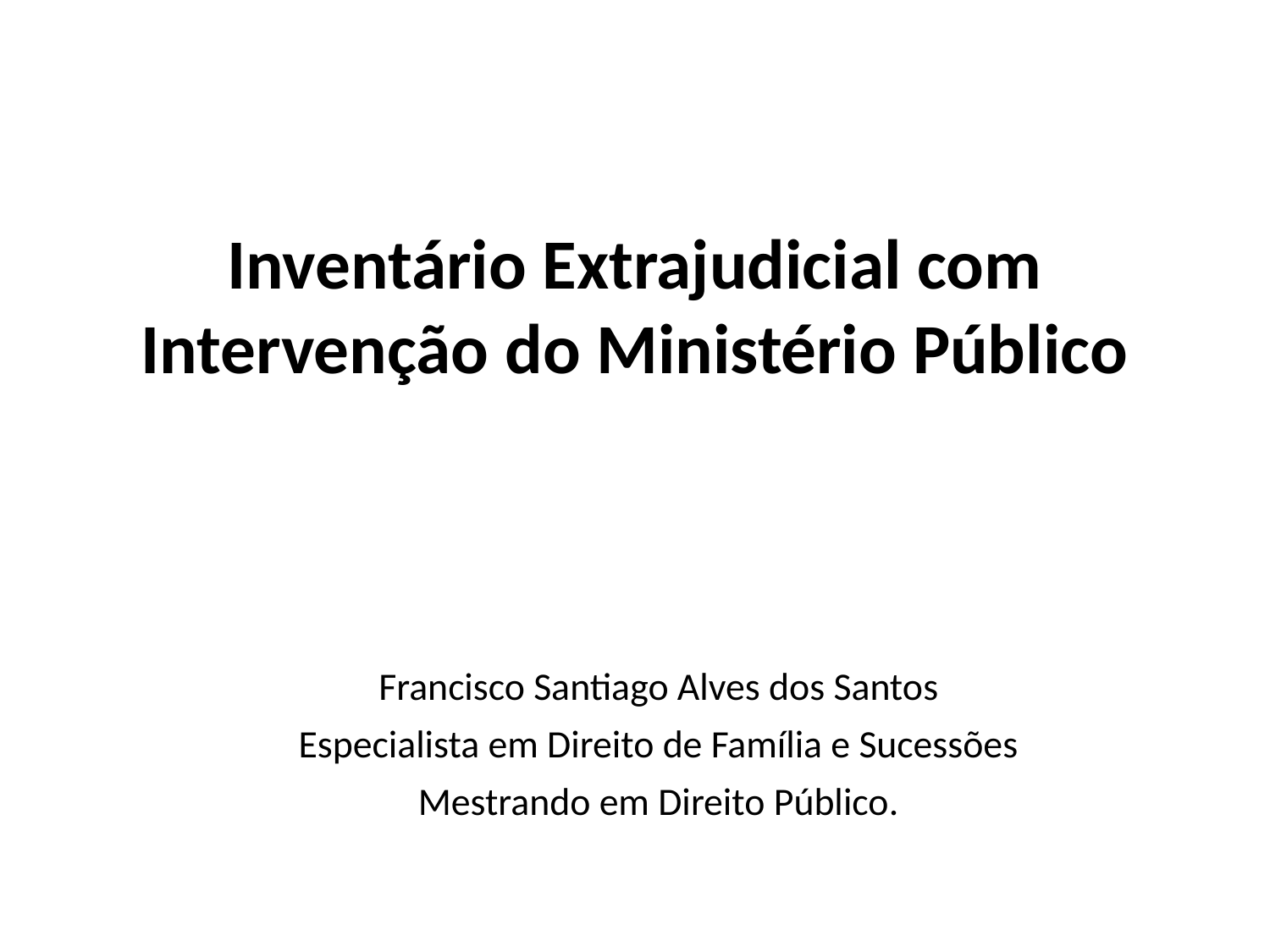

# Inventário Extrajudicial com Intervenção do Ministério Público

Francisco Santiago Alves dos Santos
Especialista em Direito de Família e Sucessões
Mestrando em Direito Público.